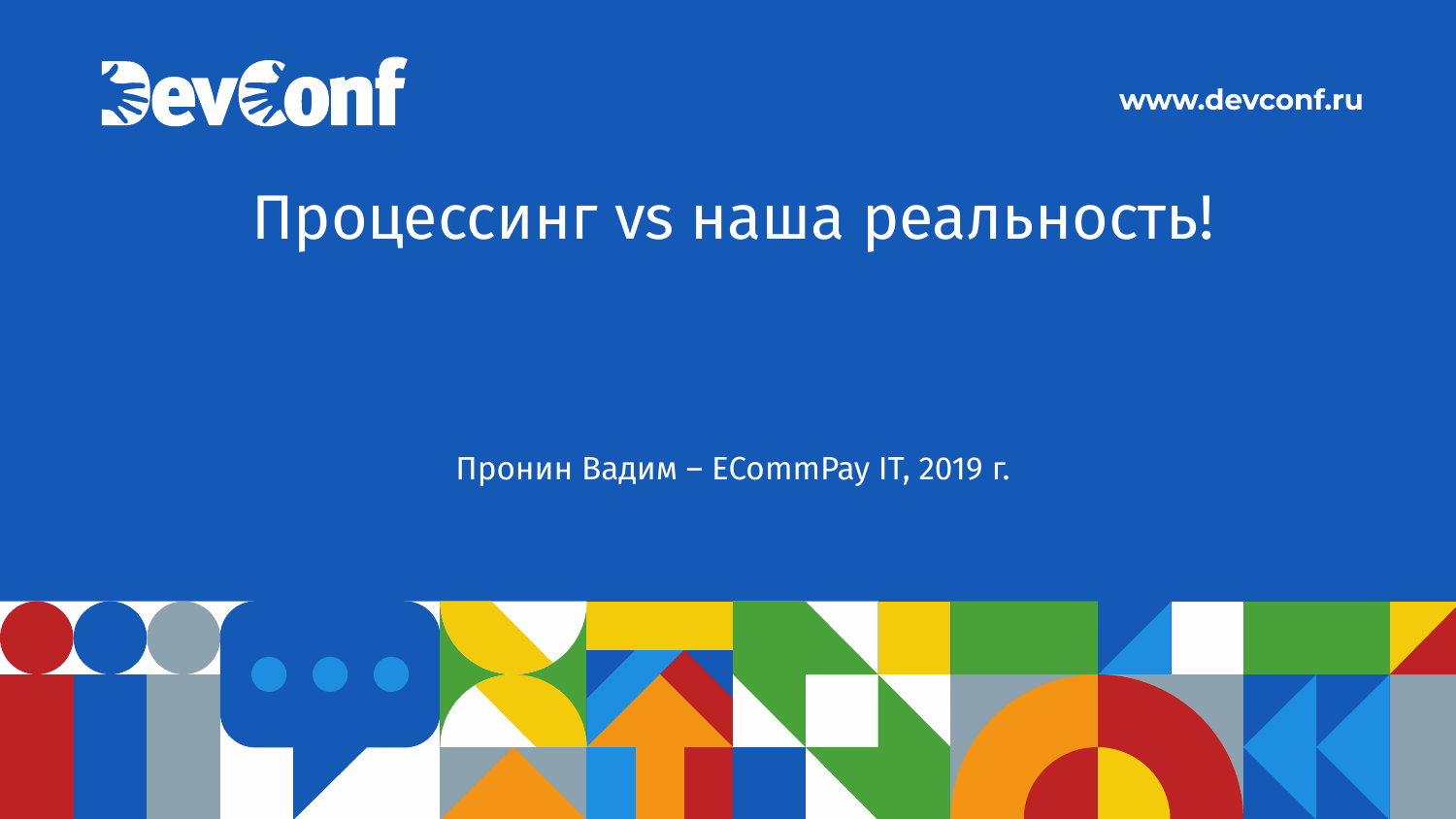

# Процессинг vs наша реальность!
Пронин Вадим – ECommPay IT, 2019 г.